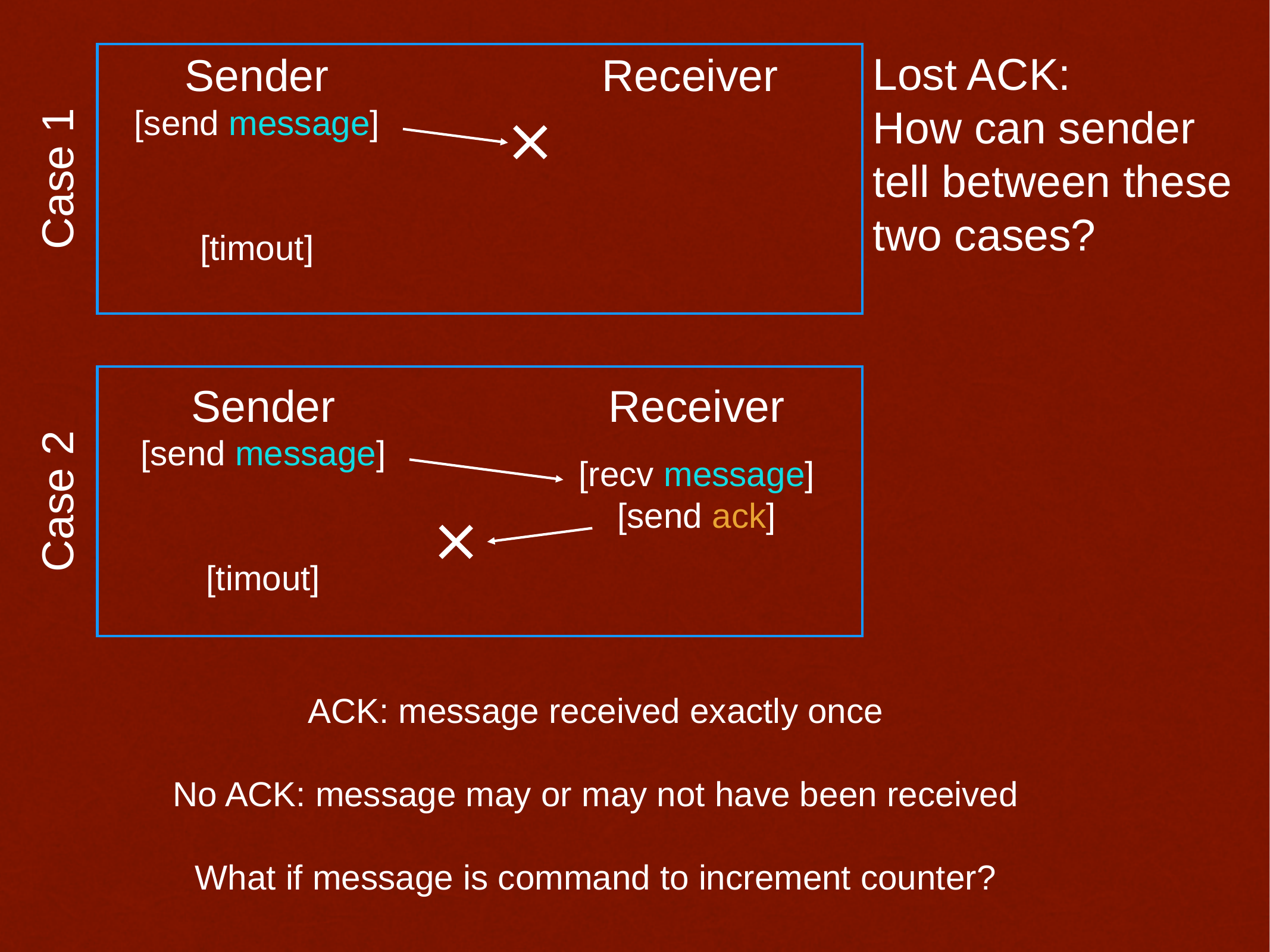

Lost ACK:
How can sender
tell between these
two cases?
Sender
[send message]

[timout]
Receiver

Case 1

Sender
[send message]

[timout]
Receiver

[recv message]
[send ack]

Case 2

ACK: message received exactly once

No ACK: message may or may not have been received

What if message is command to increment counter?